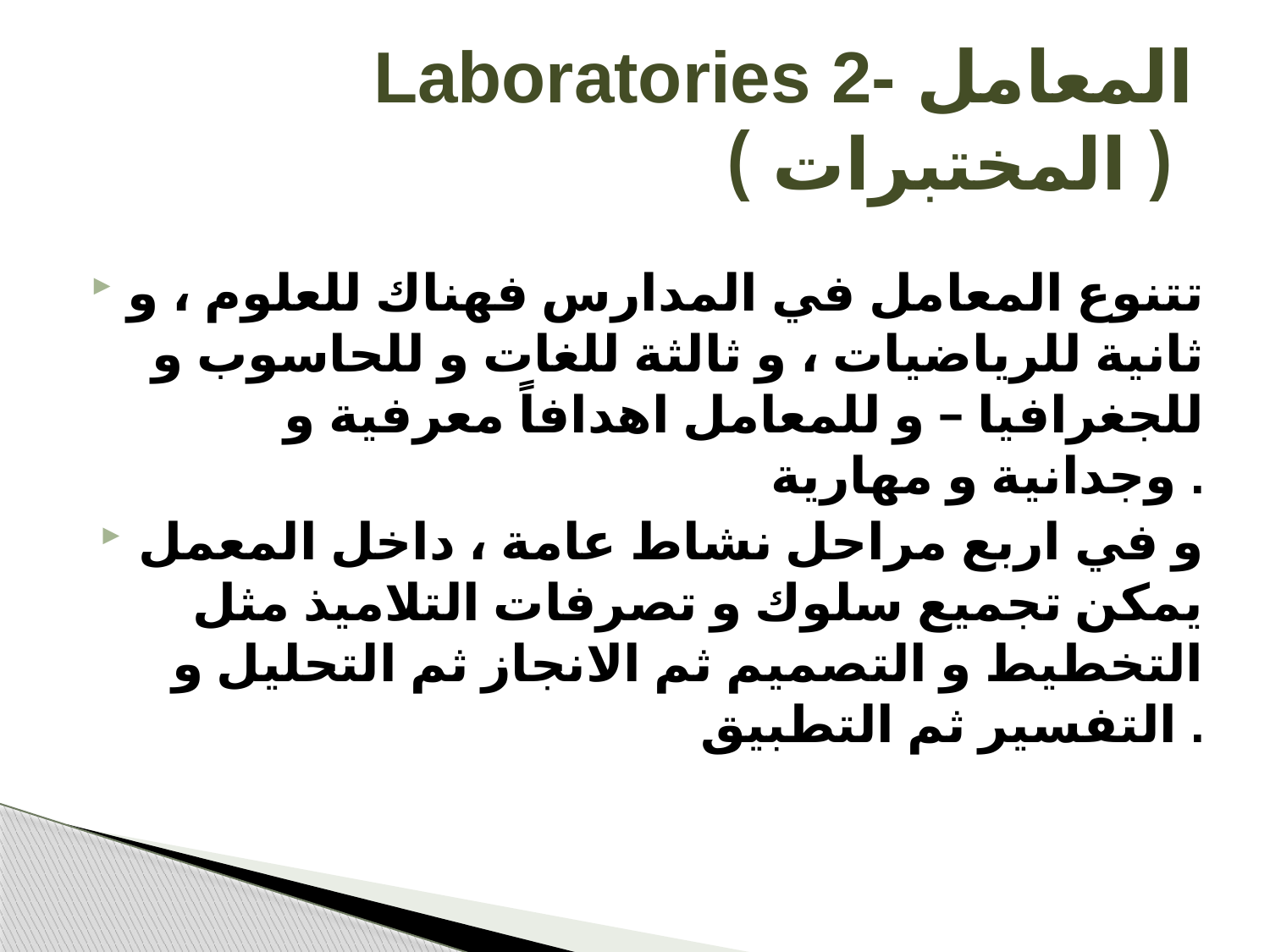

# Laboratories 2- المعامل ( المختبرات )
تتنوع المعامل في المدارس فهناك للعلوم ، و ثانية للرياضيات ، و ثالثة للغات و للحاسوب و للجغرافيا – و للمعامل اهدافاً معرفية و وجدانية و مهارية .
و في اربع مراحل نشاط عامة ، داخل المعمل يمكن تجميع سلوك و تصرفات التلاميذ مثل التخطيط و التصميم ثم الانجاز ثم التحليل و التفسير ثم التطبيق .